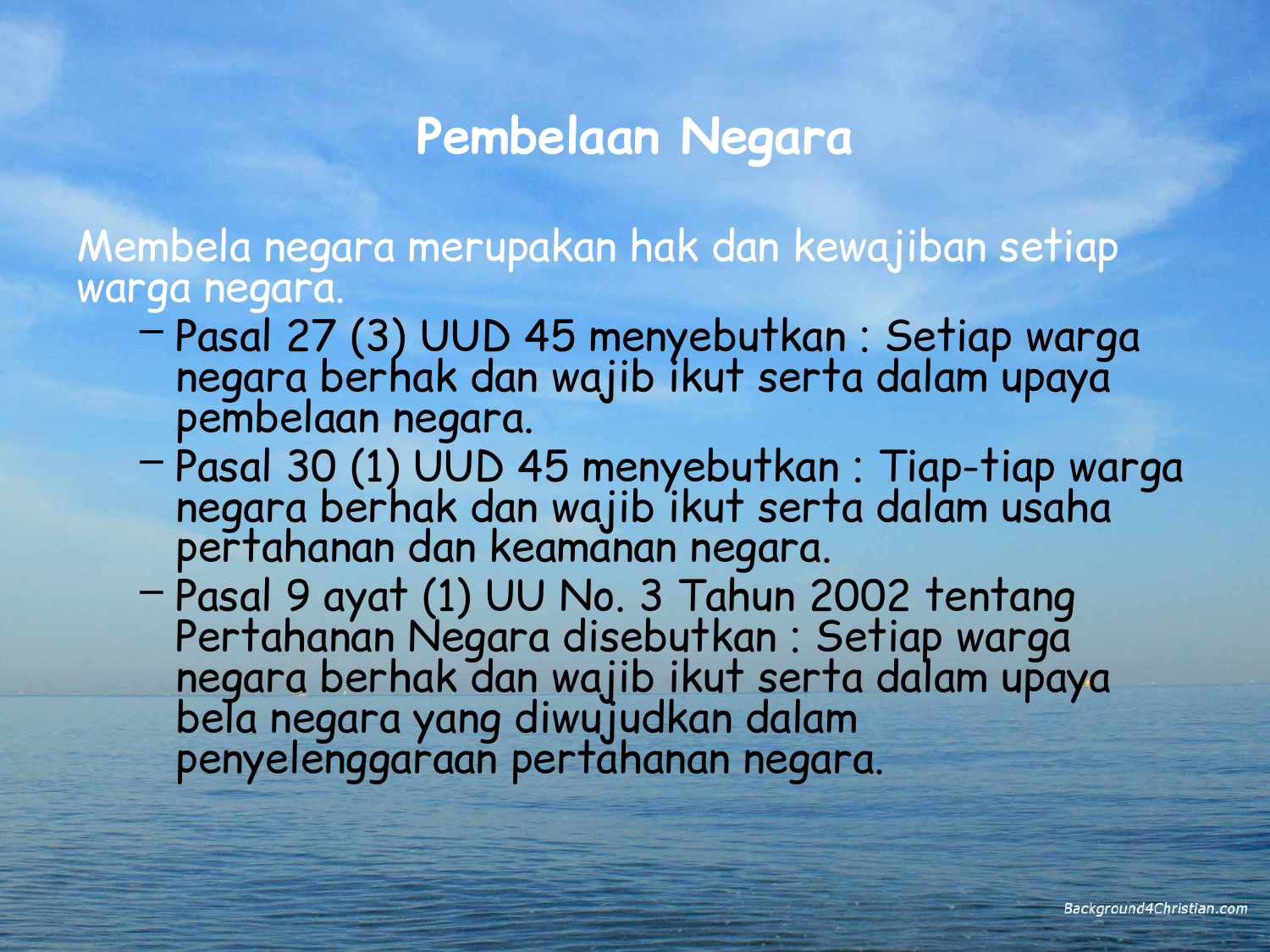

# Pembelaan Negara
Membela negara merupakan hak dan kewajiban setiap warga negara.
Pasal 27 (3) UUD 45 menyebutkan : Setiap warga negara berhak dan wajib ikut serta dalam upaya pembelaan negara.
Pasal 30 (1) UUD 45 menyebutkan : Tiap-tiap warga negara berhak dan wajib ikut serta dalam usaha pertahanan dan keamanan negara.
Pasal 9 ayat (1) UU No. 3 Tahun 2002 tentang Pertahanan Negara disebutkan : Setiap warga negara berhak dan wajib ikut serta dalam upaya bela negara yang diwujudkan dalam penyelenggaraan pertahanan negara.